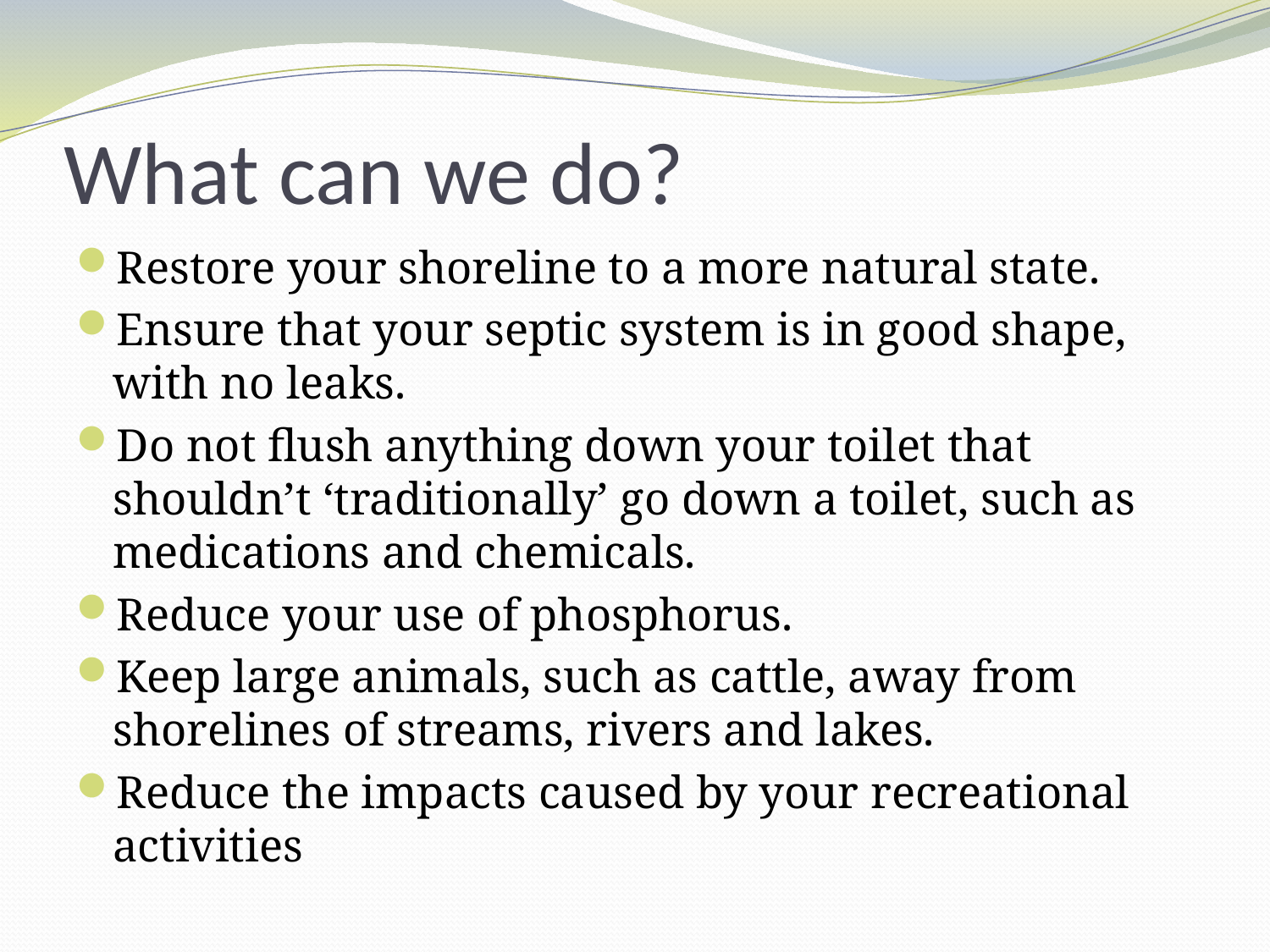

# What can we do?
Restore your shoreline to a more natural state.
Ensure that your septic system is in good shape, with no leaks.
Do not flush anything down your toilet that shouldn’t ‘traditionally’ go down a toilet, such as medications and chemicals.
Reduce your use of phosphorus.
Keep large animals, such as cattle, away from shorelines of streams, rivers and lakes.
Reduce the impacts caused by your recreational activities